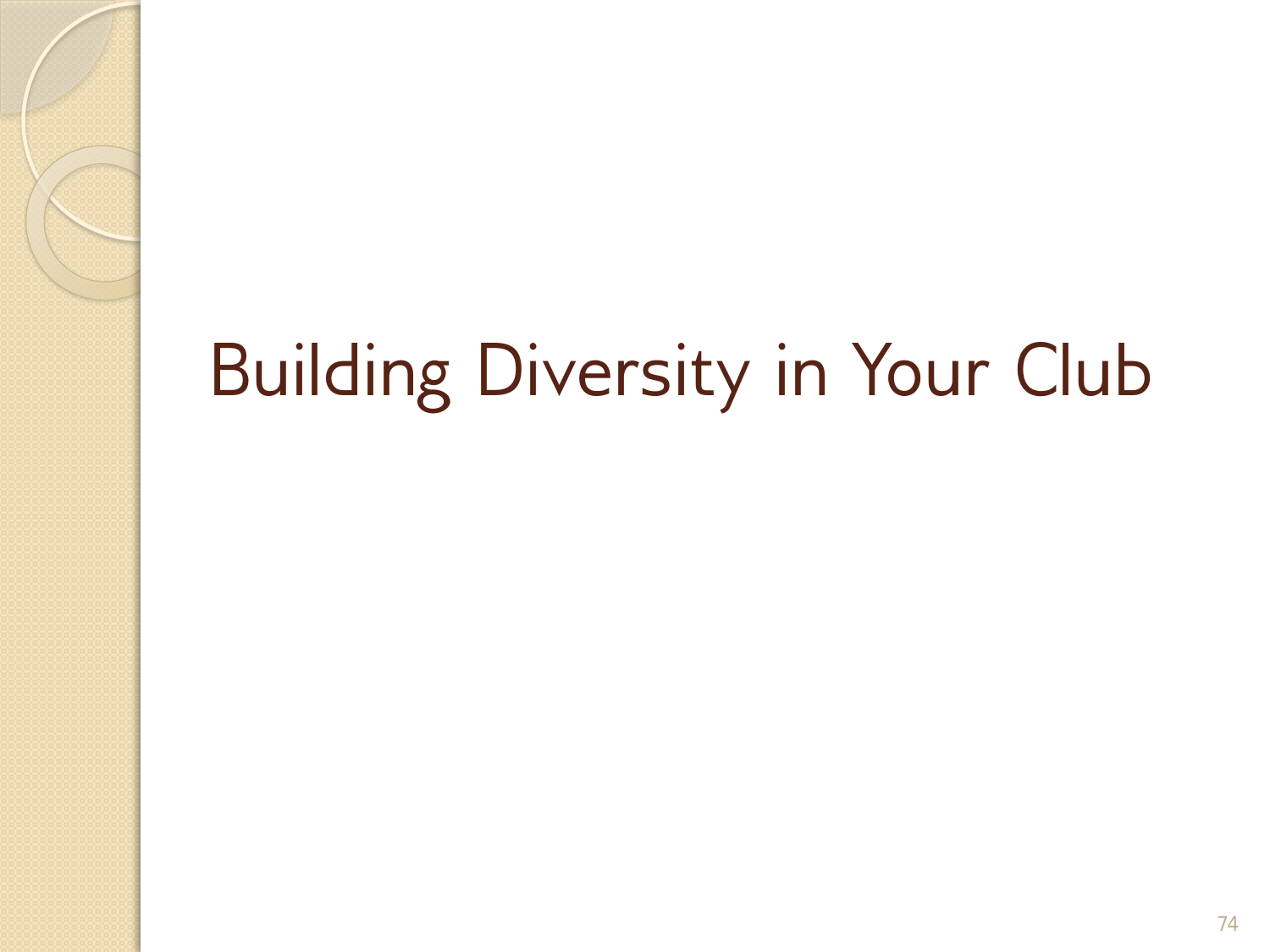

# Building Diversity in Your Club
74